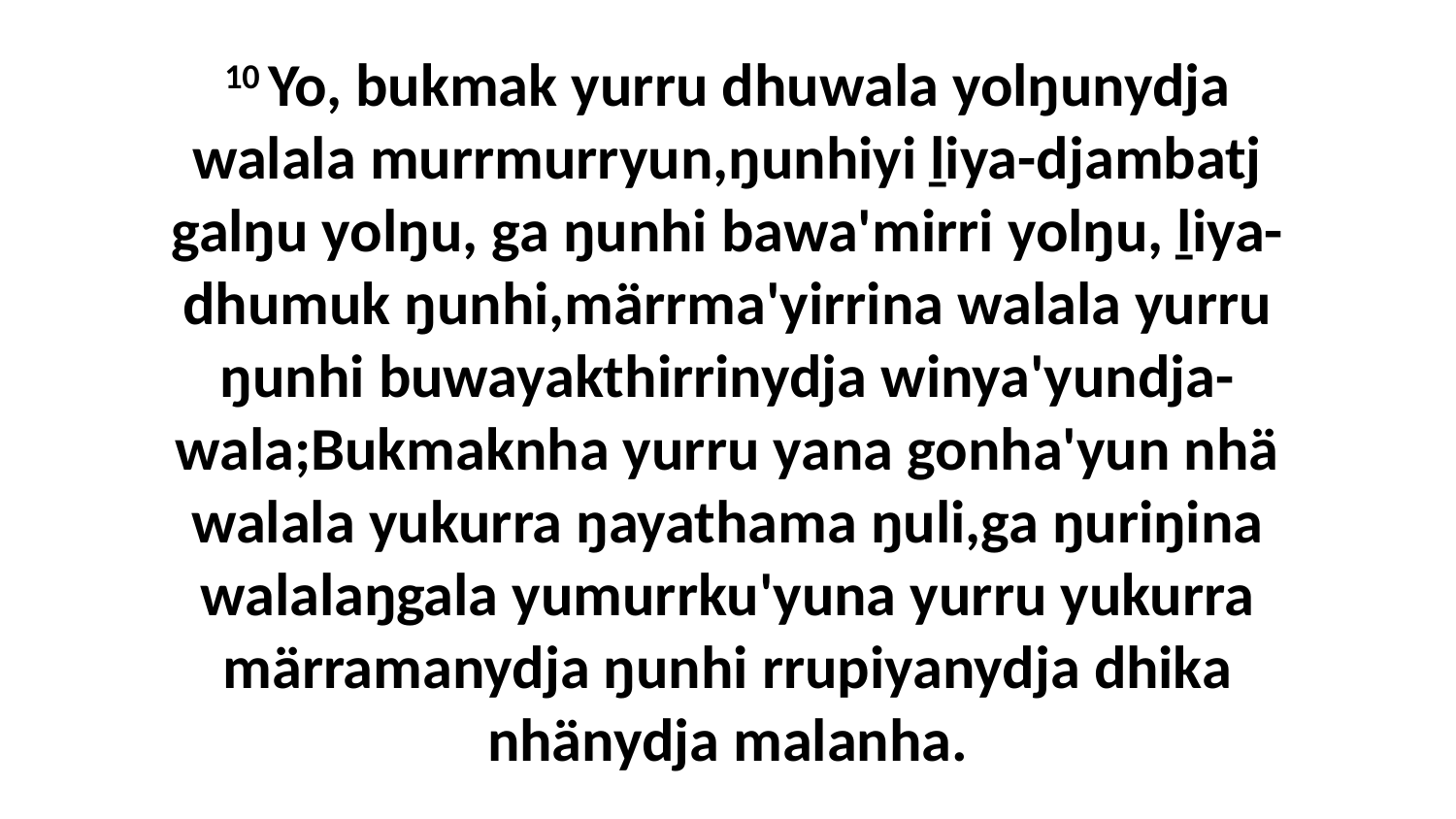

10 Yo, bukmak yurru dhuwala yolŋunydja walala murrmurryun,ŋunhiyi ḻiya-djambatj galŋu yolŋu, ga ŋunhi bawa'mirri yolŋu, ḻiya-dhumuk ŋunhi,märrma'yirrina walala yurru ŋunhi buwayakthirrinydja winya'yundja-wala;Bukmaknha yurru yana gonha'yun nhä walala yukurra ŋayathama ŋuli,ga ŋuriŋina walalaŋgala yumurrku'yuna yurru yukurra märramanydja ŋunhi rrupiyanydja dhika nhänydja malanha.